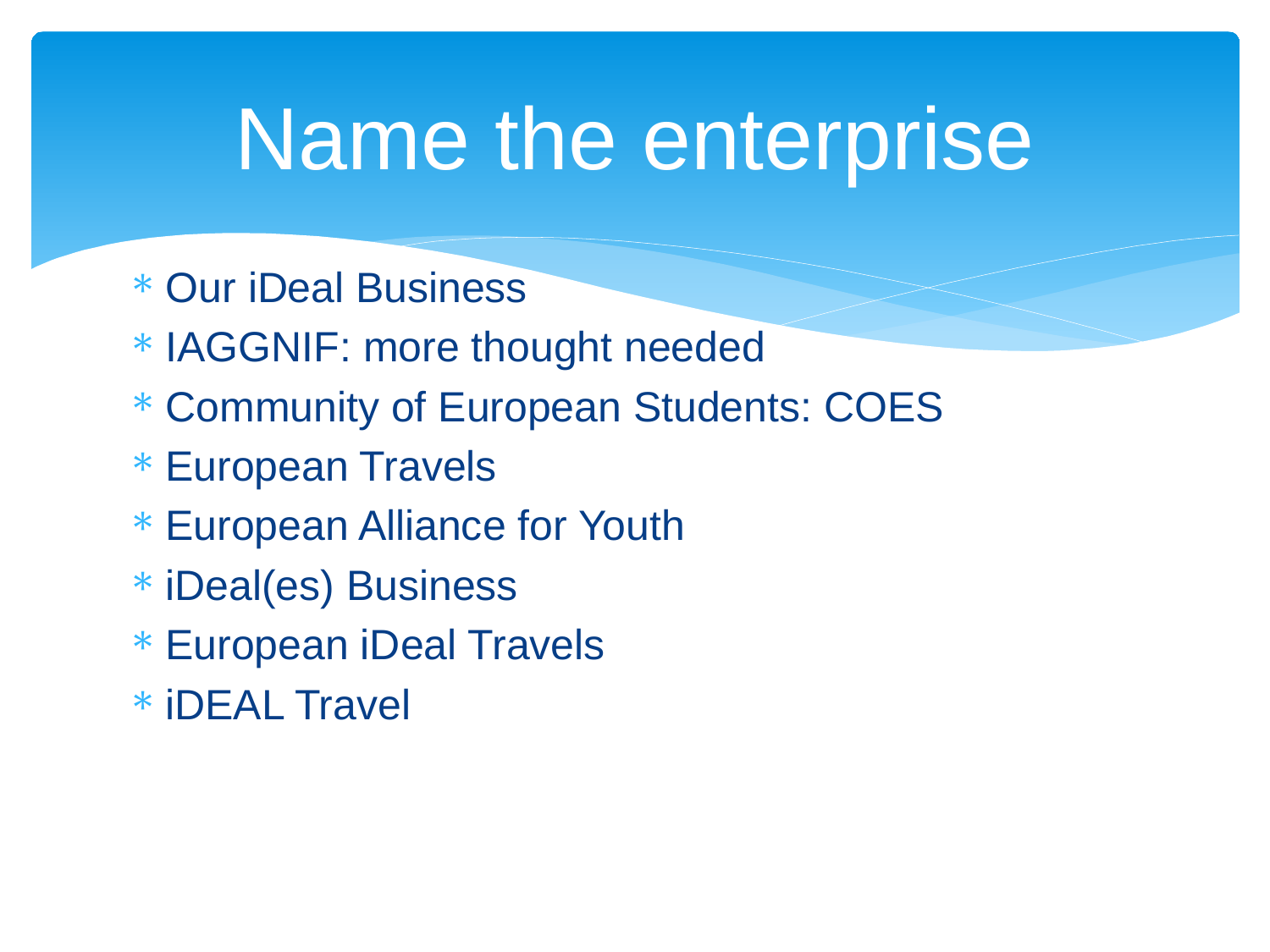

# Name the enterprise
Our iDeal Business
IAGGNIF: more thought needed
Community of European Students: COES
European Travels
European Alliance for Youth
iDeal(es) Business
European iDeal Travels
iDEAL Travel